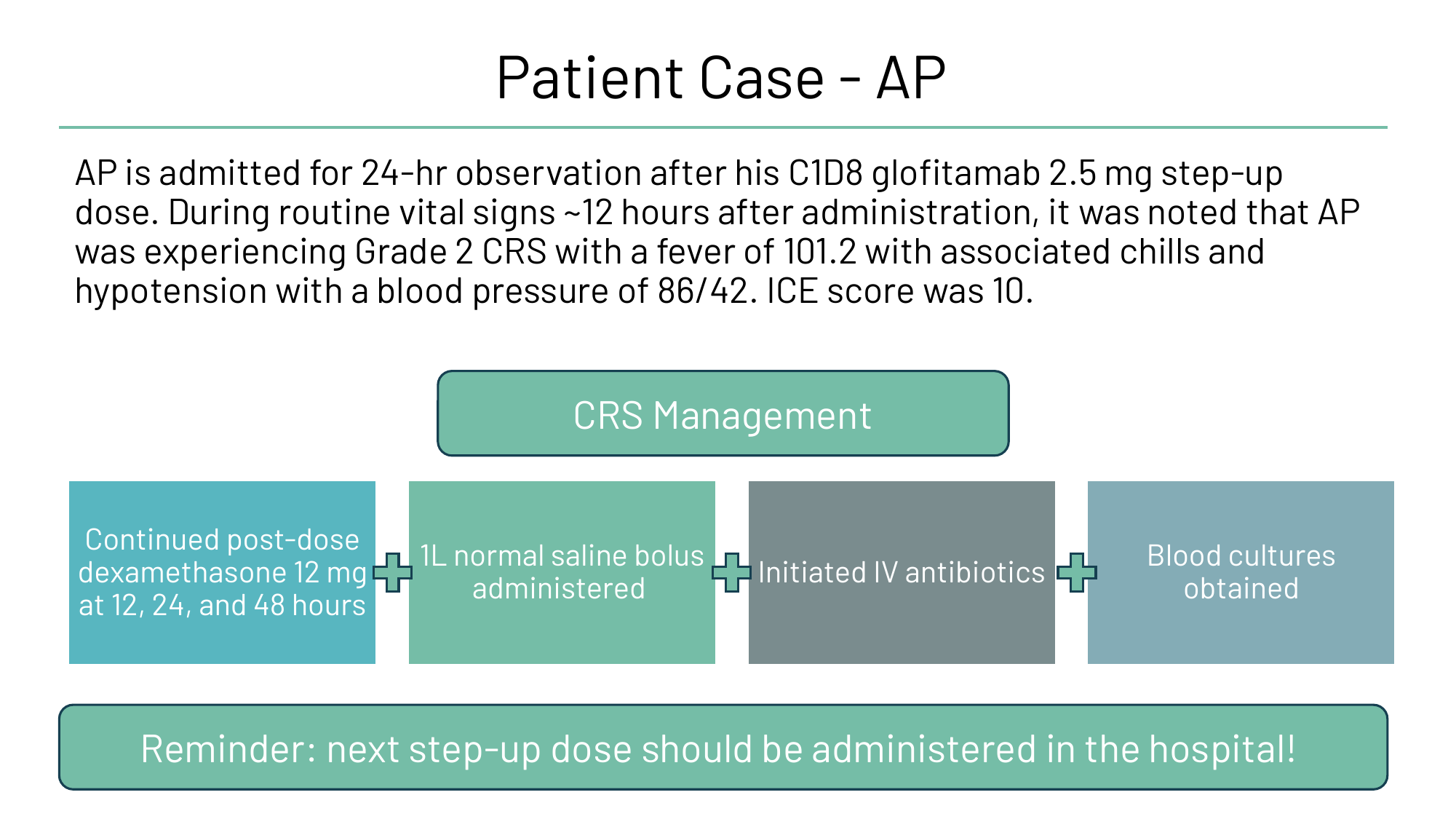

# Patient Case - AP
AP is admitted for 24-hr observation after his C1D8 glofitamab 2.5 mg step-up dose. During routine vital signs ~12 hours after administration, it was noted that AP was experiencing Grade 2 CRS with a fever of 101.2 with associated chills and hypotension with a blood pressure of 86/42. ICE score was 10.

CRS Management
Continued post-dose dexamethasone 12 mg at 12, 24, and 48 hours
1L normal saline bolus administered
Initiated IV antibiotics
Blood cultures obtained

Reminder: next step-up dose should be administered in the hospital!